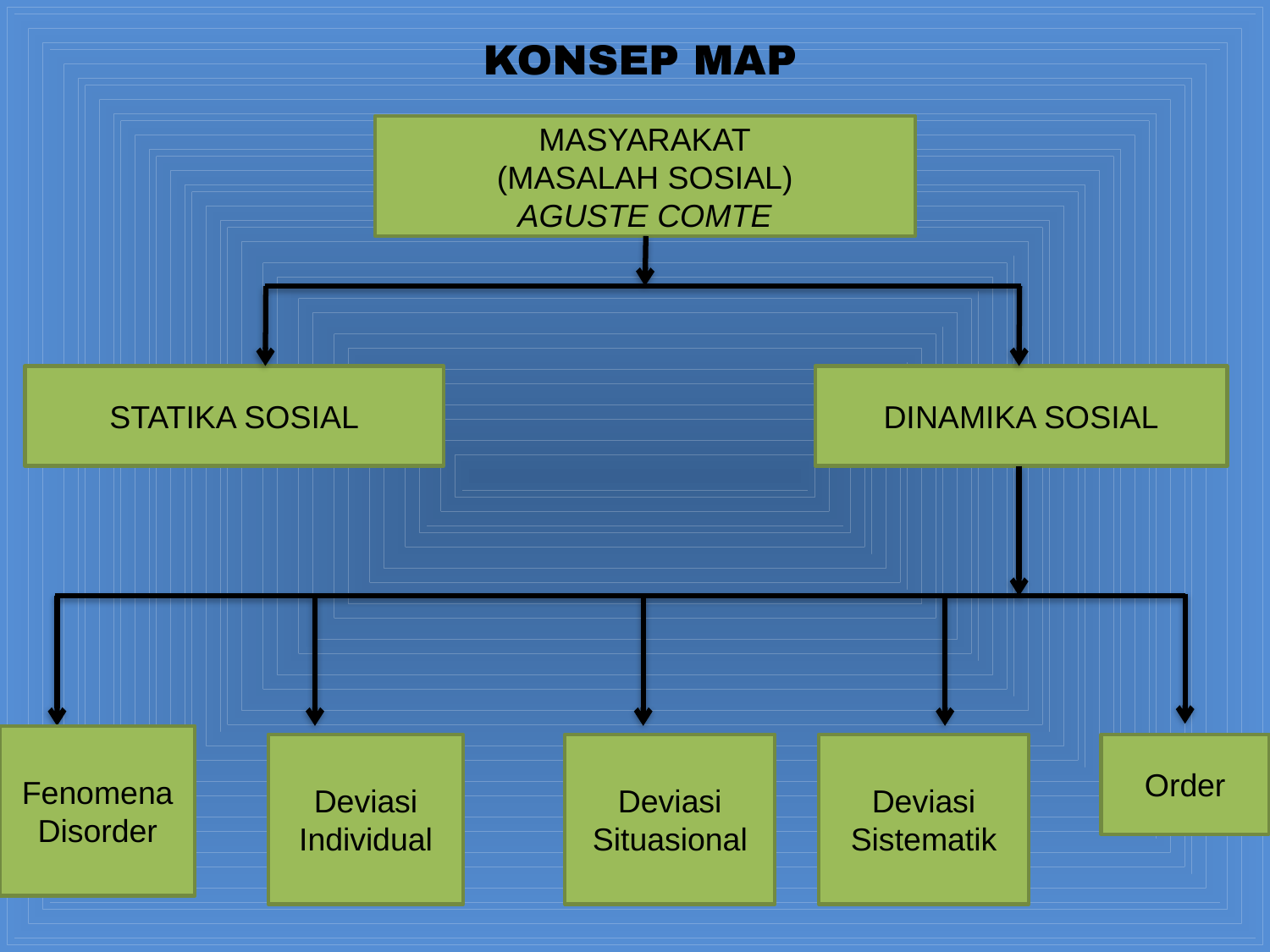

KONSEP MAP
MASYARAKAT
(MASALAH SOSIAL)
AGUSTE COMTE
STATIKA SOSIAL
DINAMIKA SOSIAL
Fenomena
Disorder
Deviasi
Individual
Deviasi
Situasional
Deviasi
Sistematik
Order